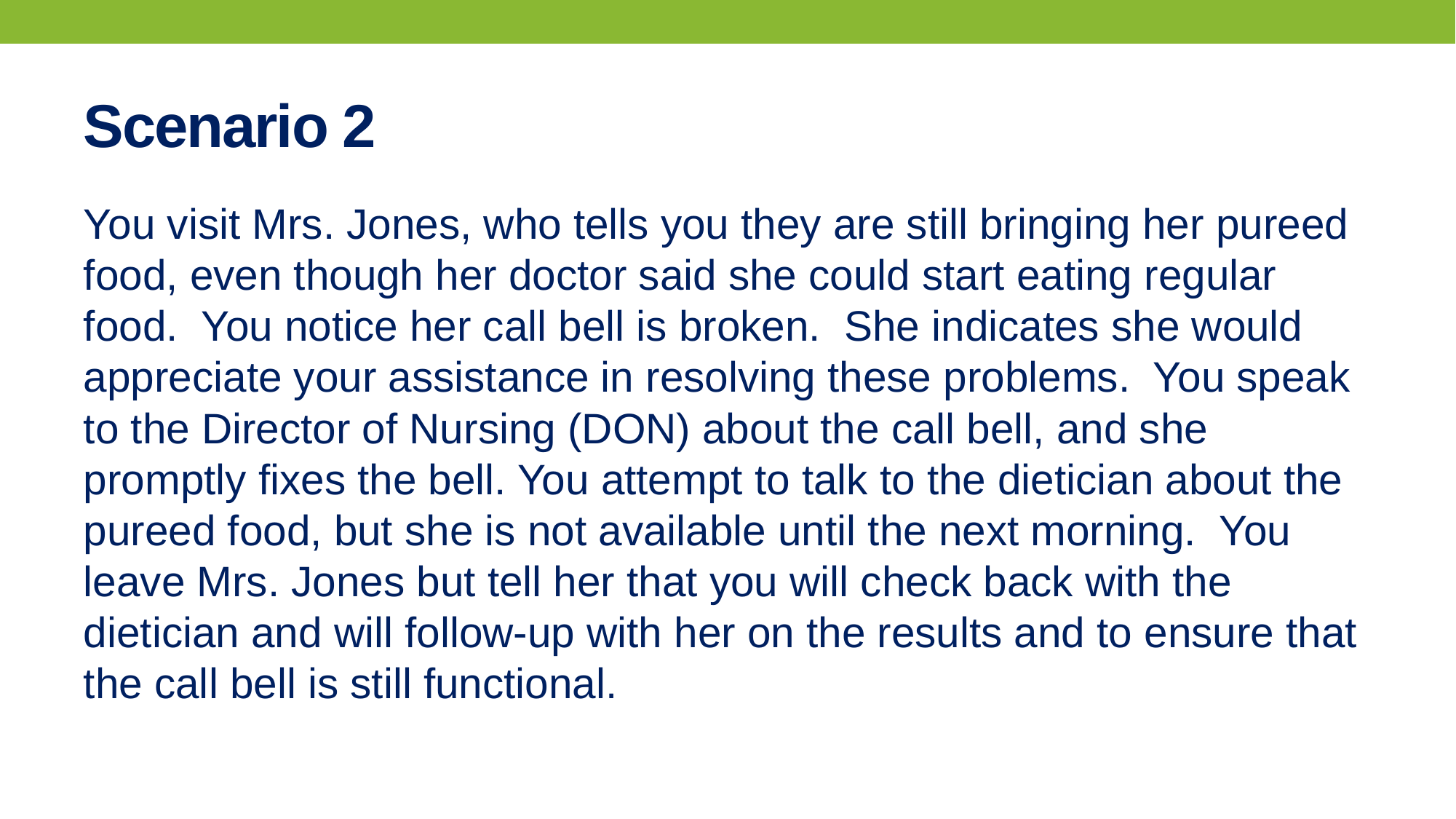

# Scenario 2
You visit Mrs. Jones, who tells you they are still bringing her pureed food, even though her doctor said she could start eating regular food.  You notice her call bell is broken.  She indicates she would appreciate your assistance in resolving these problems.  You speak to the Director of Nursing (DON) about the call bell, and she promptly fixes the bell. You attempt to talk to the dietician about the pureed food, but she is not available until the next morning.  You leave Mrs. Jones but tell her that you will check back with the dietician and will follow-up with her on the results and to ensure that the call bell is still functional.